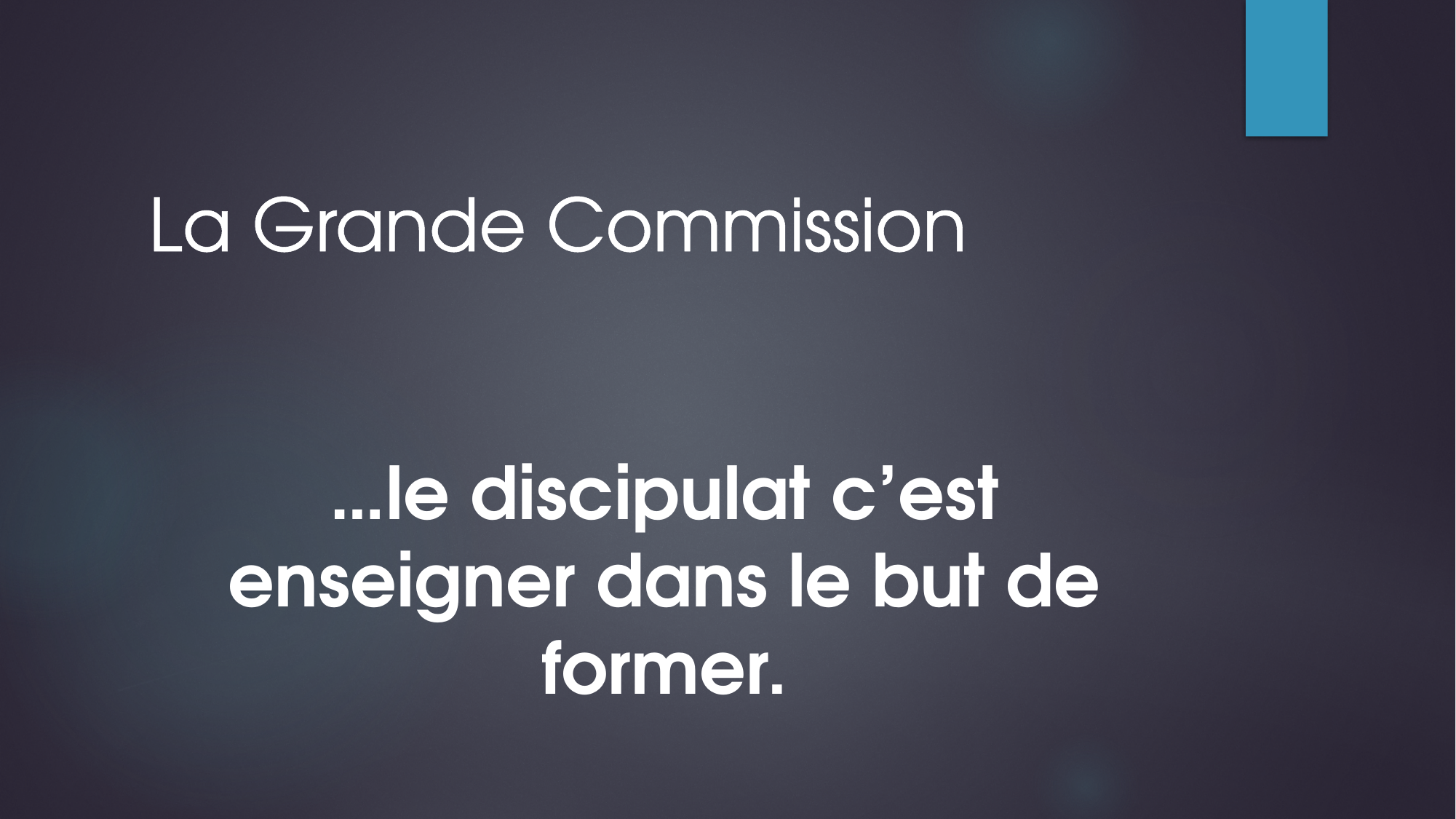

# La Grande Commission
…le discipulat c’est enseigner dans le but de former.